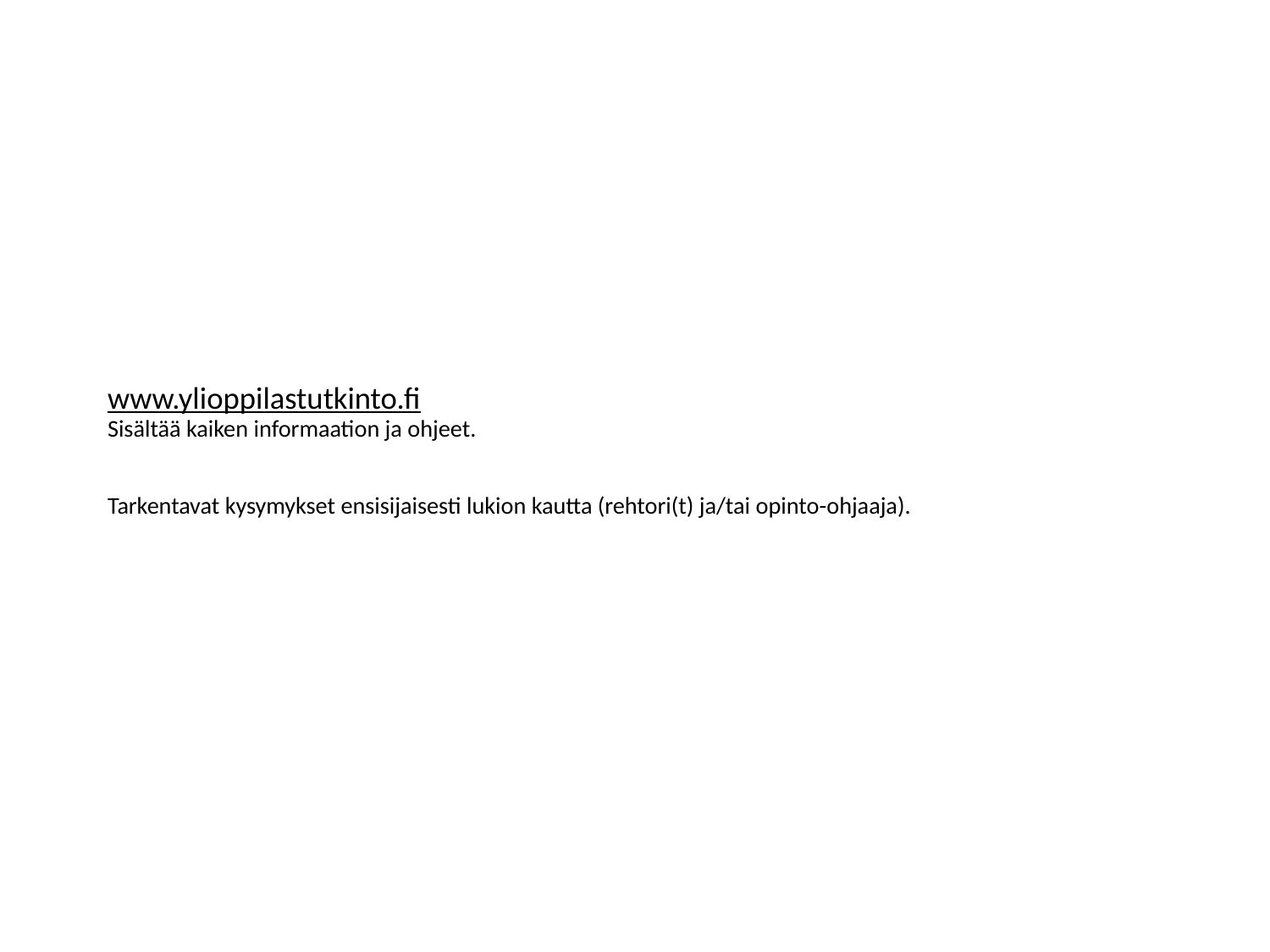

# www.ylioppilastutkinto.fi Sisältää kaiken informaation ja ohjeet. Tarkentavat kysymykset ensisijaisesti lukion kautta (rehtori(t) ja/tai opinto-ohjaaja).